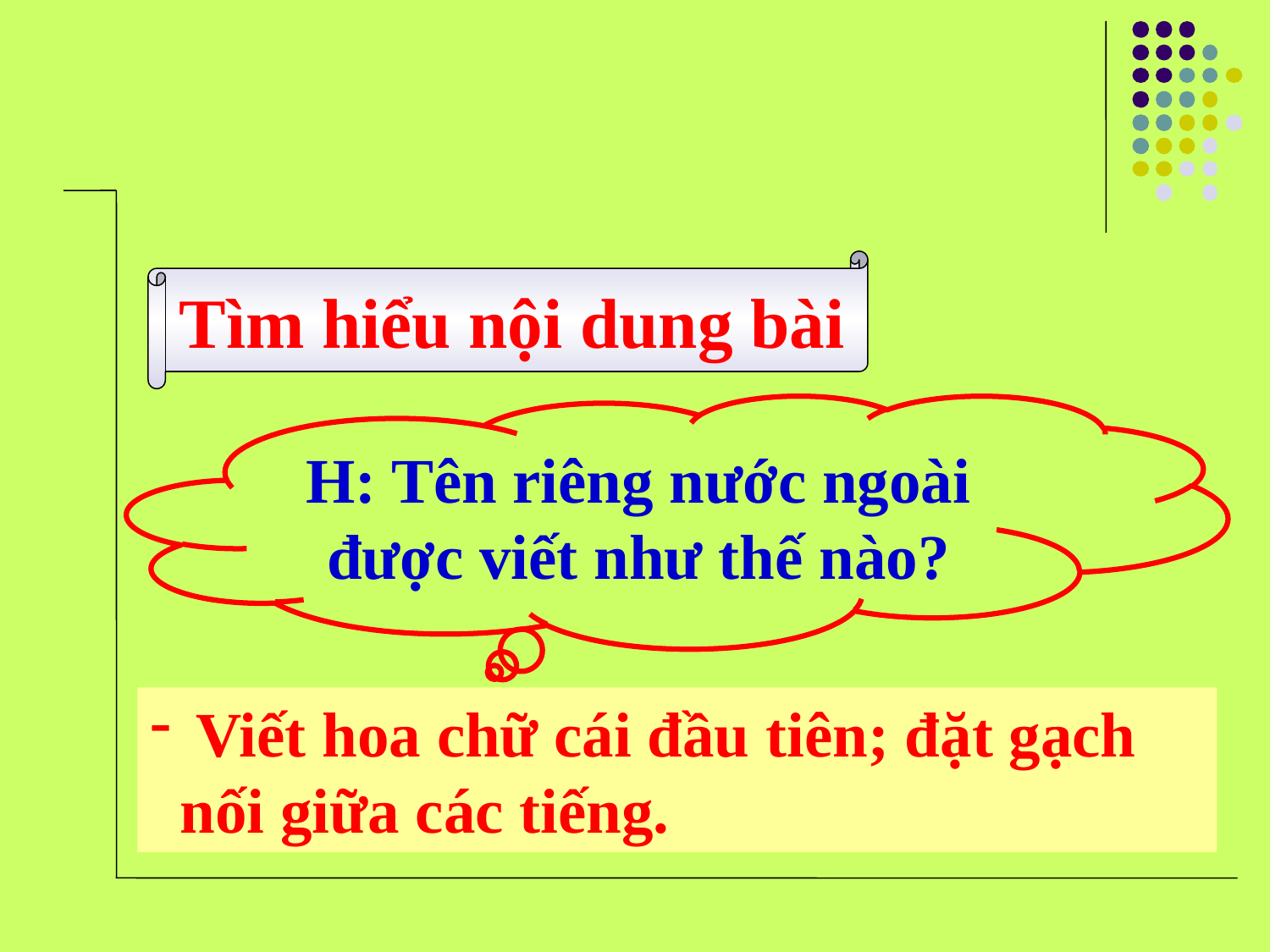

Tìm hiểu nội dung bài
H: Tên riêng nước ngoài được viết như thế nào?
 Viết hoa chữ cái đầu tiên; đặt gạch nối giữa các tiếng.